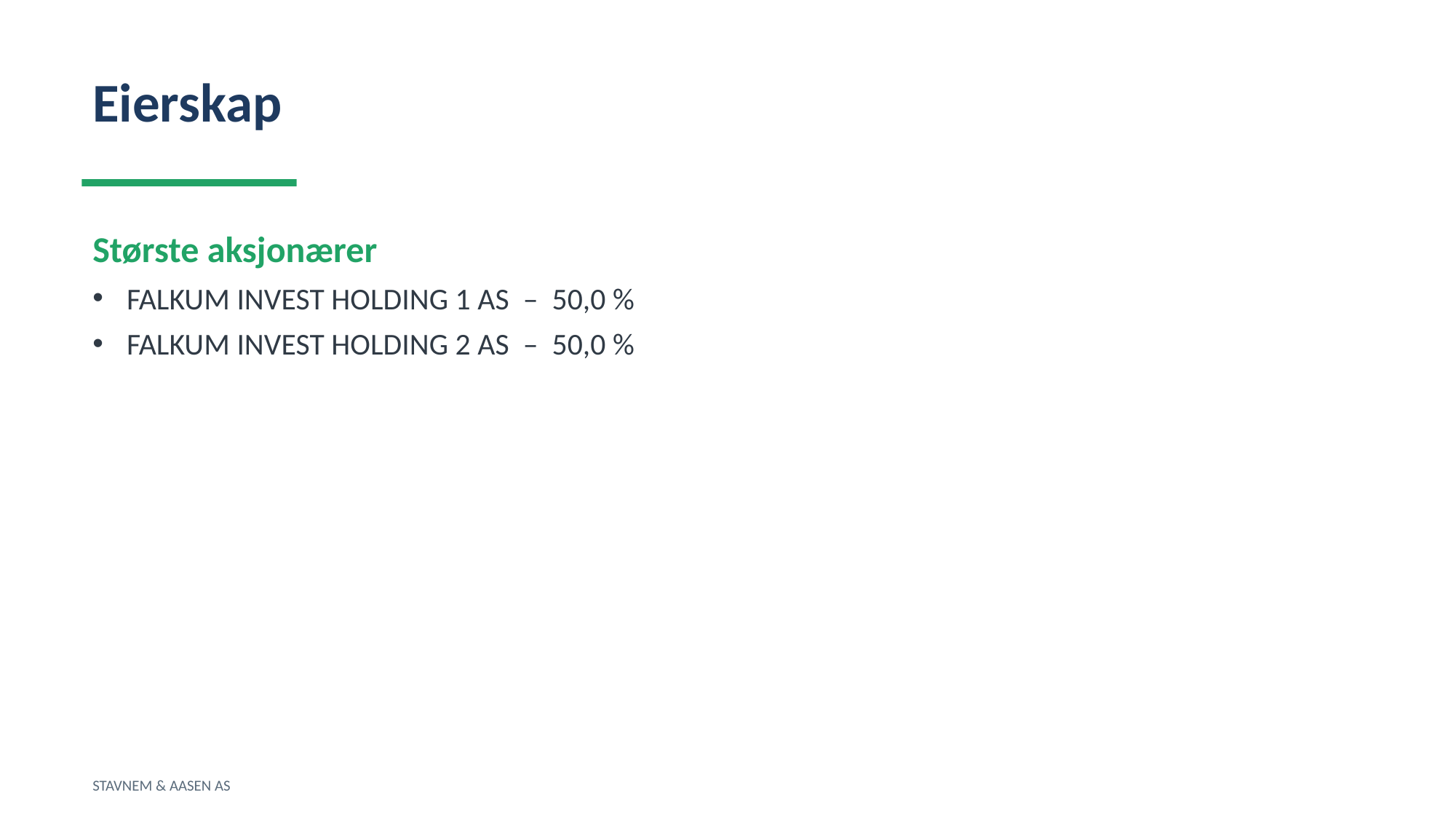

Eierskap

Største aksjonærer
FALKUM INVEST HOLDING 1 AS  –  50,0 %
FALKUM INVEST HOLDING 2 AS  –  50,0 %
STAVNEM & AASEN AS